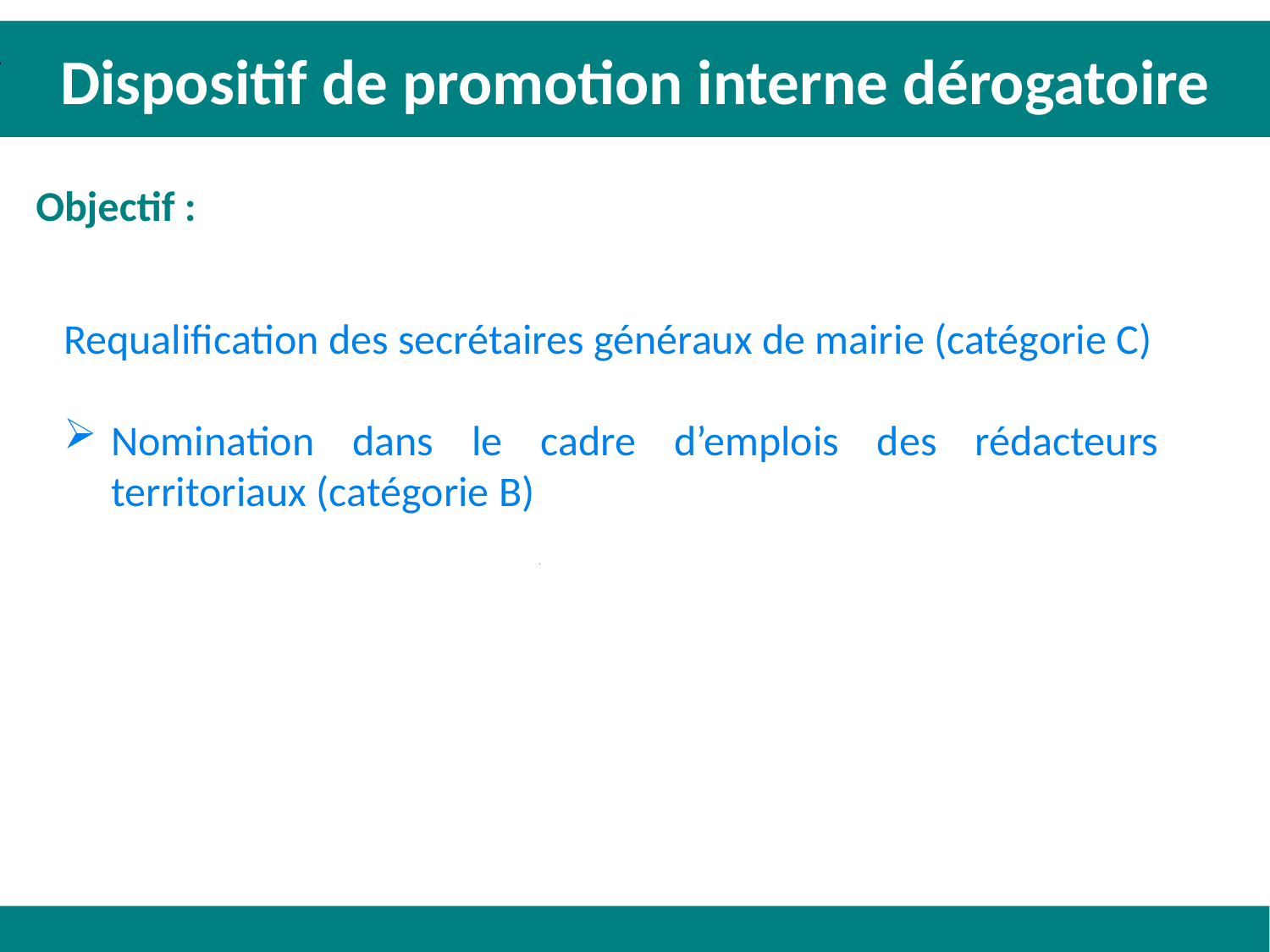

Dispositif de promotion interne dérogatoire

Objectif :

Requalification des secrétaires généraux de mairie (catégorie C)

Nomination dans le cadre d’emplois des rédacteurs territoriaux (catégorie B)